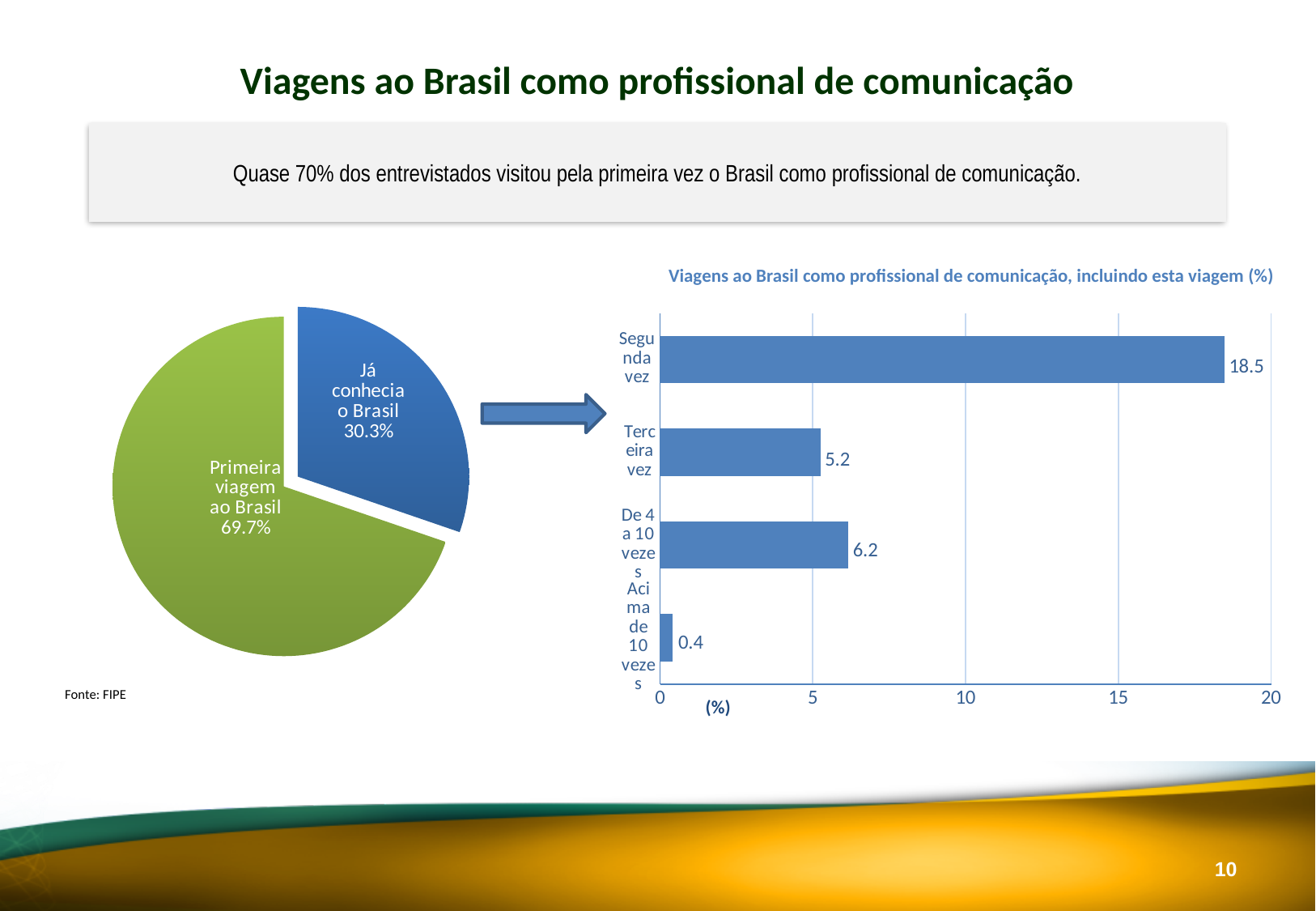

Viagens ao Brasil como profissional de comunicação
Quase 70% dos entrevistados visitou pela primeira vez o Brasil como profissional de comunicação.
Viagens ao Brasil como profissional de comunicação, incluindo esta viagem (%)

### Chart

| Category |  |
|---|---|
| Acima de 10 vezes | 0.4 |
| De 4 a 10 vezes | 6.156015037593986 |
| Terceira vez | 5.244012809802284 |
| Segunda vez | 18.468045112781954 |

### Chart

| Category |  |
|---|---|
| Já conhecia o Brasil | 30.3 |
| Primeira viagem ao Brasil | 69.7 |
Fonte: FIPE
(%)
10